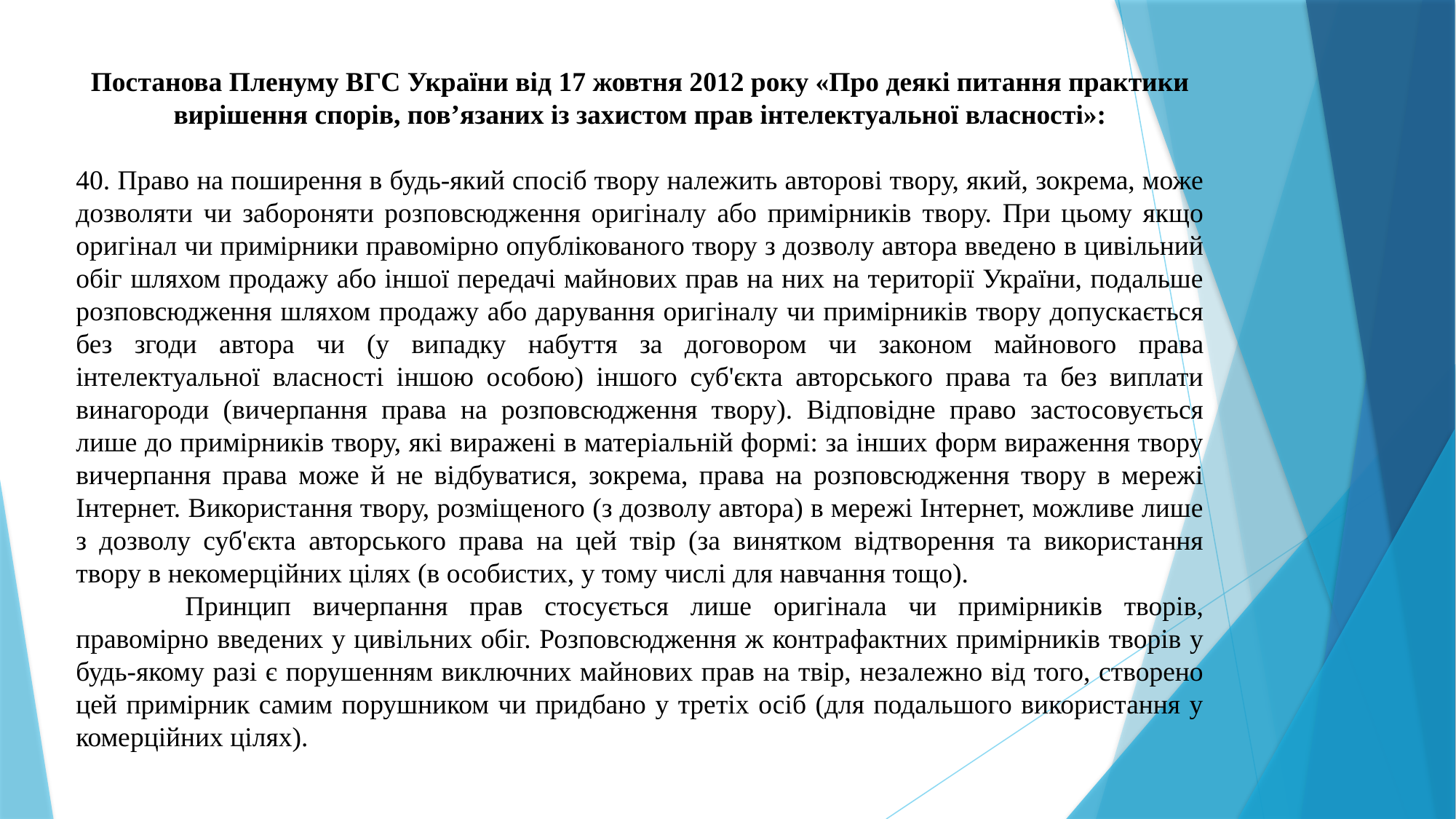

Постанова Пленуму ВГС України від 17 жовтня 2012 року «Про деякі питання практики вирішення спорів, пов’язаних із захистом прав інтелектуальної власності»:

40. Право на поширення в будь-який спосіб твору належить авторові твору, який, зокрема, може дозволяти чи забороняти розповсюдження оригіналу або примірників твору. При цьому якщо оригінал чи примірники правомірно опублікованого твору з дозволу автора введено в цивільний обіг шляхом продажу або іншої передачі майнових прав на них на території України, подальше розповсюдження шляхом продажу або дарування оригіналу чи примірників твору допускається без згоди автора чи (у випадку набуття за договором чи законом майнового права інтелектуальної власності іншою особою) іншого суб'єкта авторського права та без виплати винагороди (вичерпання права на розповсюдження твору). Відповідне право застосовується лише до примірників твору, які виражені в матеріальній формі: за інших форм вираження твору вичерпання права може й не відбуватися, зокрема, права на розповсюдження твору в мережі Інтернет. Використання твору, розміщеного (з дозволу автора) в мережі Інтернет, можливе лише з дозволу суб'єкта авторського права на цей твір (за винятком відтворення та використання твору в некомерційних цілях (в особистих, у тому числі для навчання тощо).
	Принцип вичерпання прав стосується лише оригінала чи примірників творів, правомірно введених у цивільних обіг. Розповсюдження ж контрафактних примірників творів у будь-якому разі є порушенням виключних майнових прав на твір, незалежно від того, створено цей примірник самим порушником чи придбано у третіх осіб (для подальшого використання у комерційних цілях).